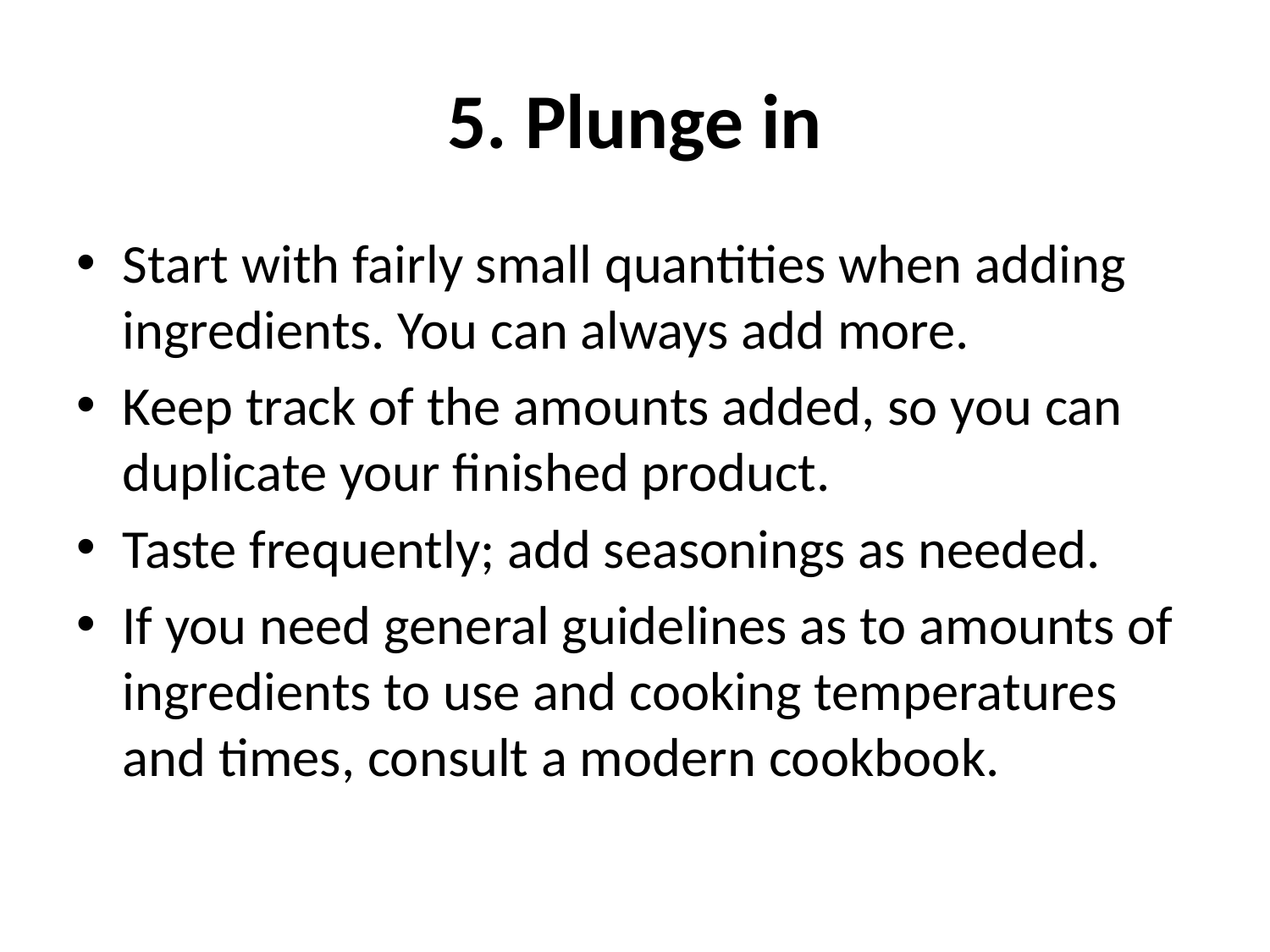

# 5. Plunge in
Start with fairly small quantities when adding ingredients. You can always add more.
Keep track of the amounts added, so you can duplicate your finished product.
Taste frequently; add seasonings as needed.
If you need general guidelines as to amounts of ingredients to use and cooking temperatures and times, consult a modern cookbook.